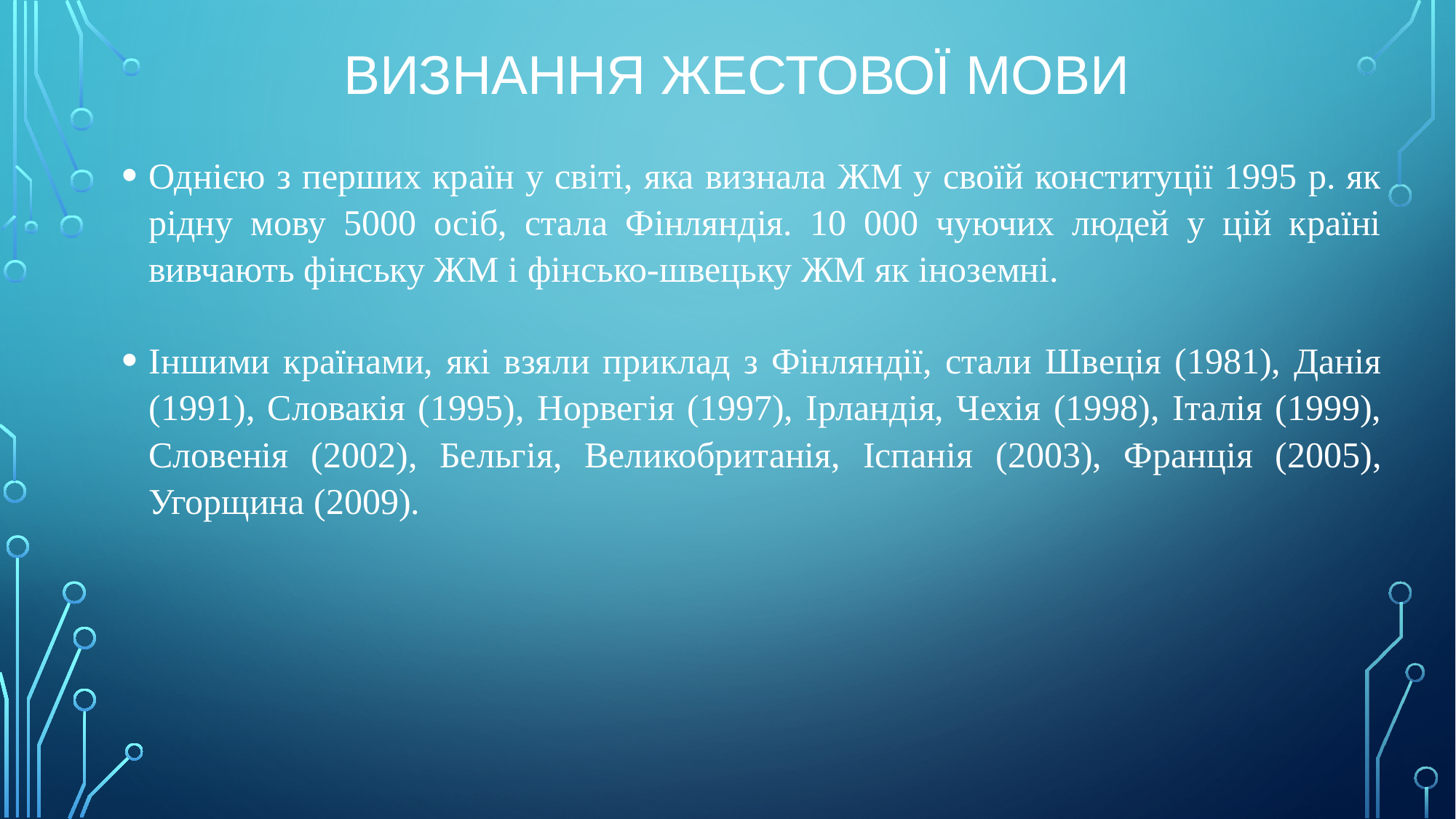

# Визнання жестової мови
Однією з перших країн у світі, яка визнала ЖМ у своїй конституції 1995 р. як рідну мову 5000 осіб, стала Фінляндія. 10 000 чуючих людей у цій країні вивчають фінську ЖМ і фінсько-швецьку ЖМ як іноземні.
Іншими країнами, які взяли приклад з Фінляндії, стали Швеція (1981), Данія (1991), Словакія (1995), Норвегія (1997), Ірландія, Чехія (1998), Італія (1999), Словенія (2002), Бельгія, Великобританія, Іспанія (2003), Франція (2005), Угорщина (2009).